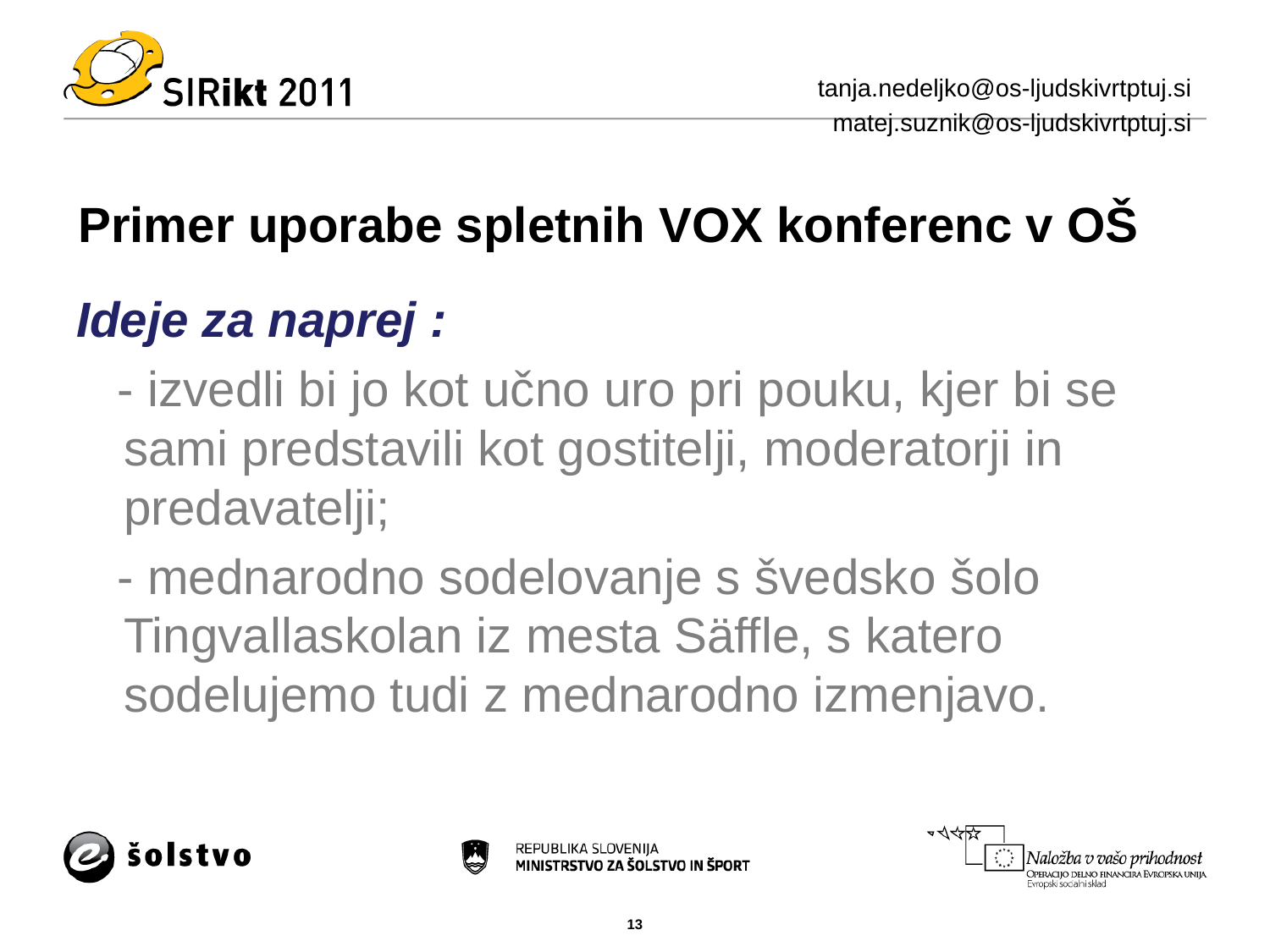

tanja.nedeljko@os-ljudskivrtptuj.si
 matej.suznik@os-ljudskivrtptuj.si

# Primer uporabe spletnih VOX konferenc v OŠ
Ideje za naprej :
   - izvedli bi jo kot učno uro pri pouku, kjer bi se sami predstavili kot gostitelji, moderatorji in predavatelji;
   - mednarodno sodelovanje s švedsko šolo Tingvallaskolan iz mesta Säffle, s katero sodelujemo tudi z mednarodno izmenjavo.

13